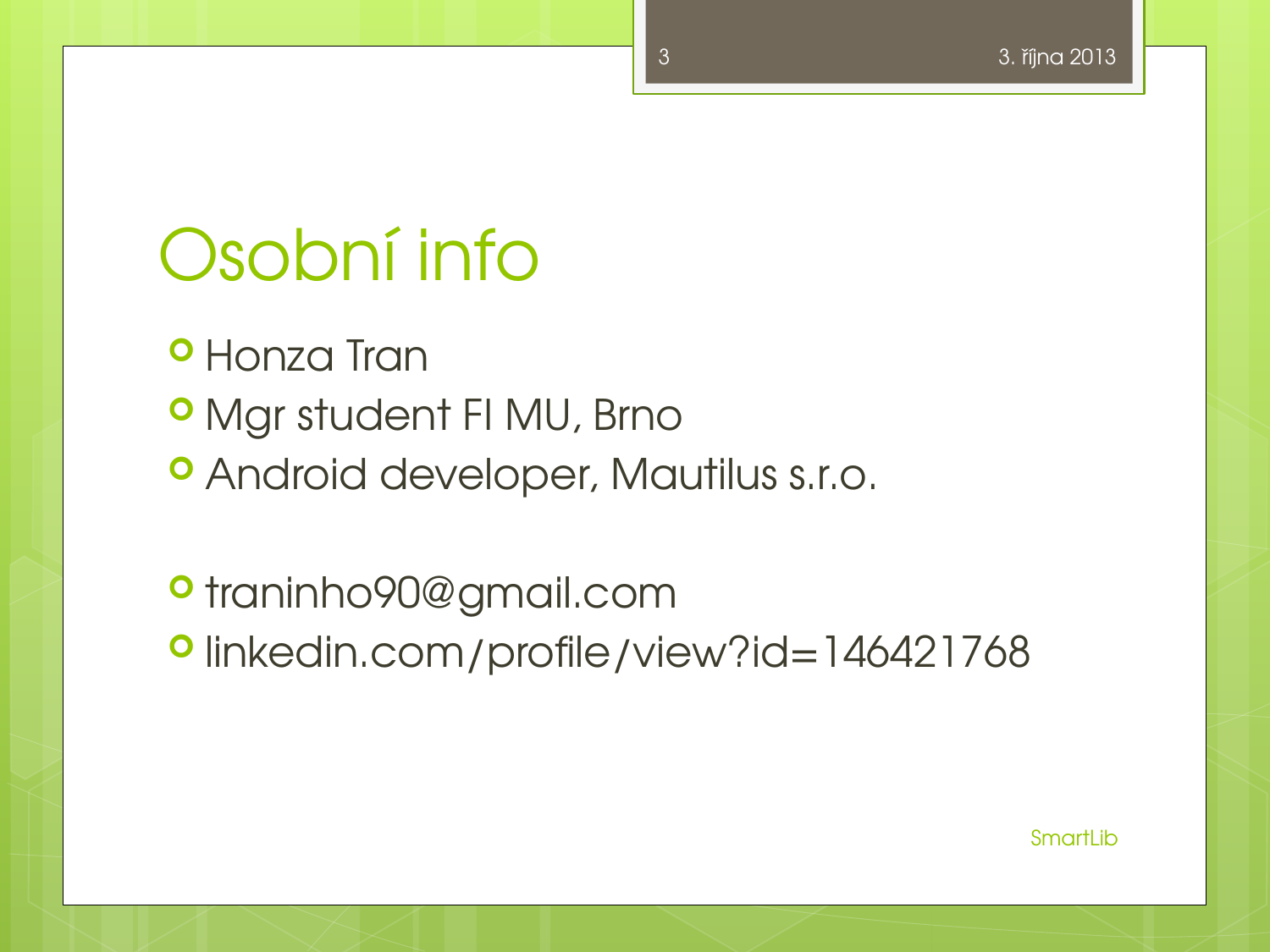

3
3. října 2013
# Osobní info
Honza Tran
Mgr student FI MU, Brno
Android developer, Mautilus s.r.o.

traninho90@gmail.com
linkedin.com/profile/view?id=146421768

SmartLib